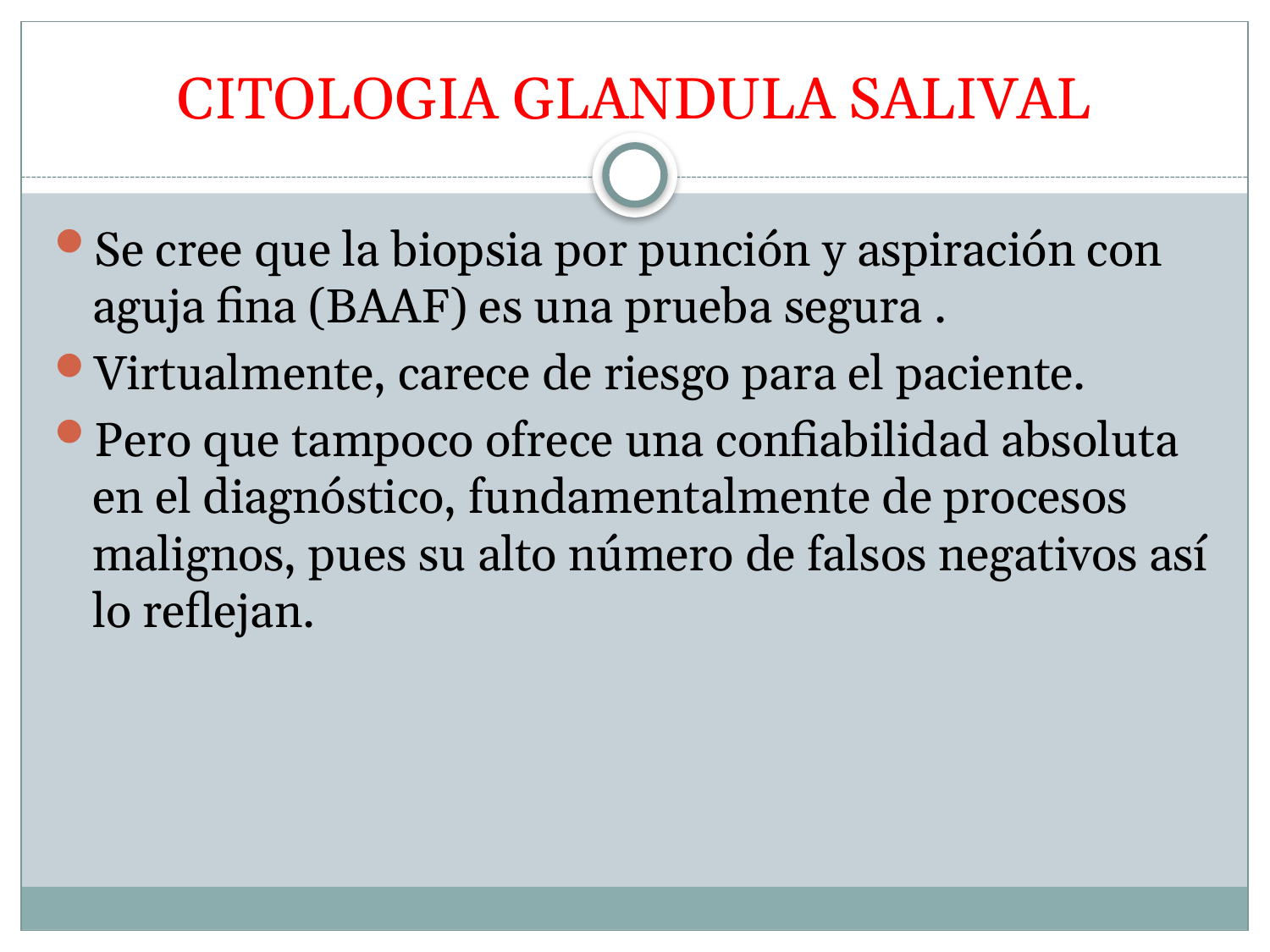

# CITOLOGIA GLANDULA SALIVAL
Se cree que la biopsia por punción y aspiración con aguja fina (BAAF) es una prueba segura .
Virtualmente, carece de riesgo para el paciente.
Pero que tampoco ofrece una confiabilidad absoluta en el diagnóstico, fundamentalmente de procesos malignos, pues su alto número de falsos negativos así lo reflejan.